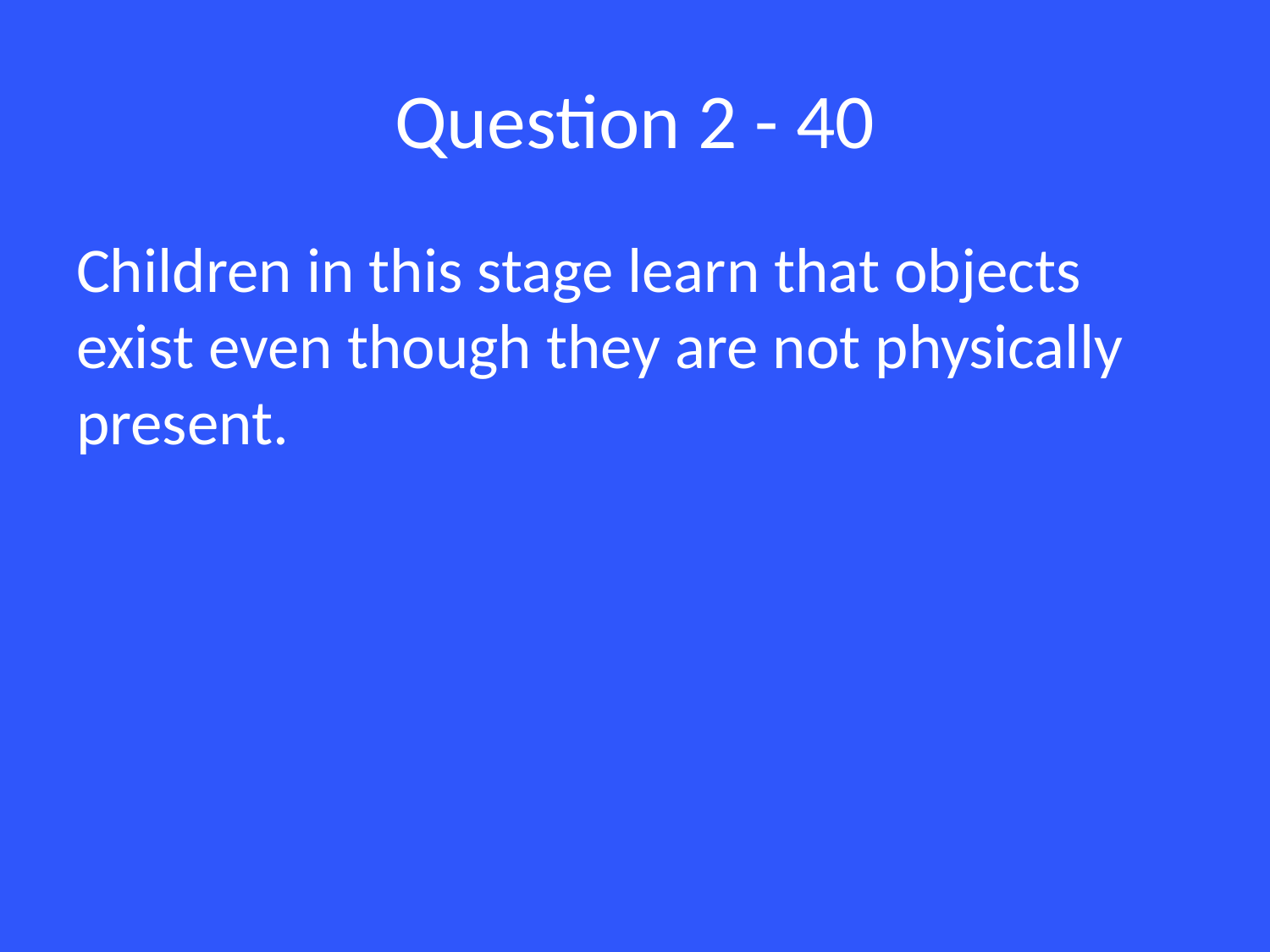

# Question 2 - 40
Children in this stage learn that objects exist even though they are not physically present.